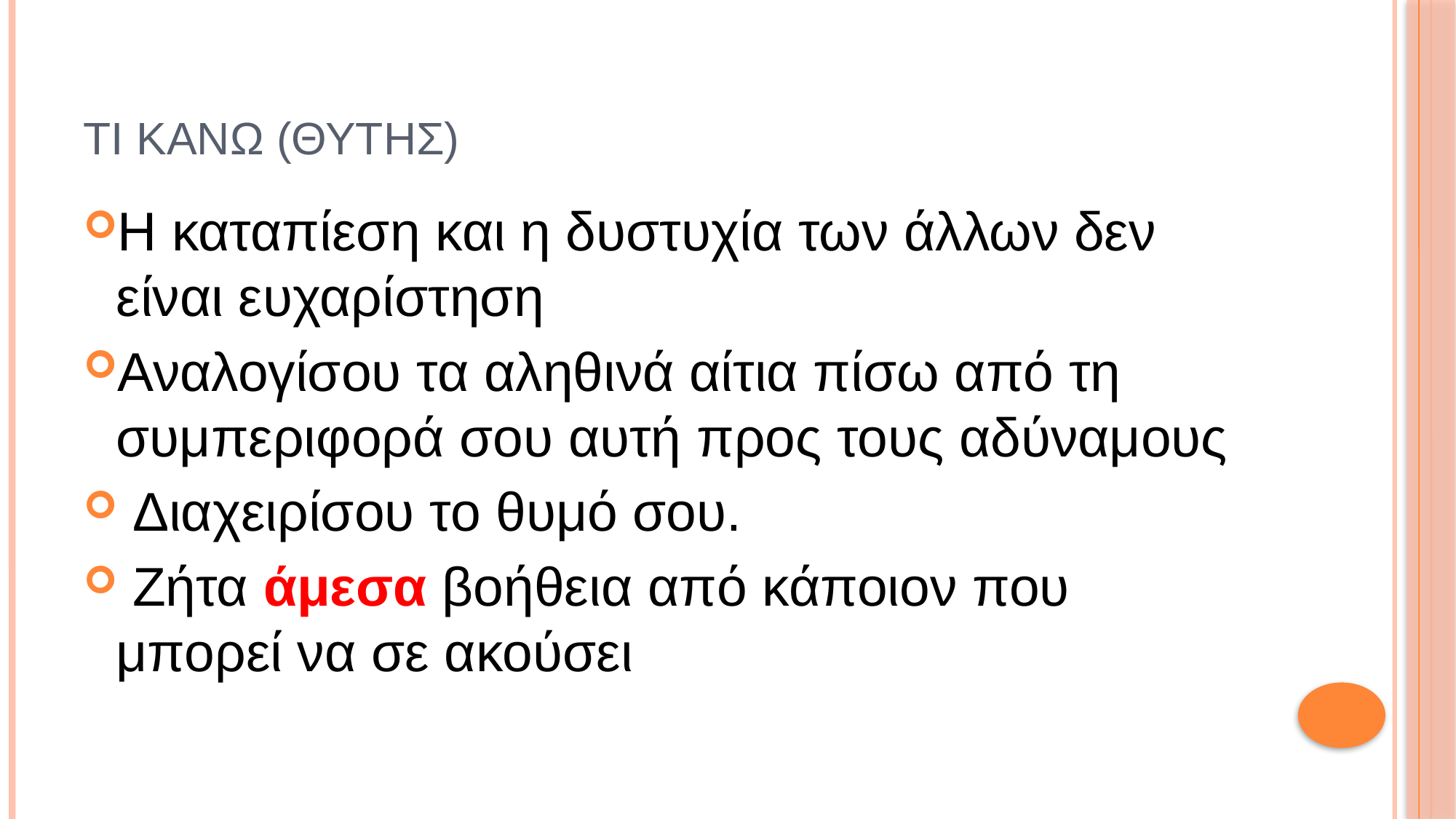

# ΤΙ ΚΑΝΩ (θυτησ)
Η καταπίεση και η δυστυχία των άλλων δεν είναι ευχαρίστηση
Αναλογίσου τα αληθινά αίτια πίσω από τη συμπεριφορά σου αυτή προς τους αδύναμους
 Διαχειρίσου το θυμό σου.
 Ζήτα άμεσα βοήθεια από κάποιον που μπορεί να σε ακούσει